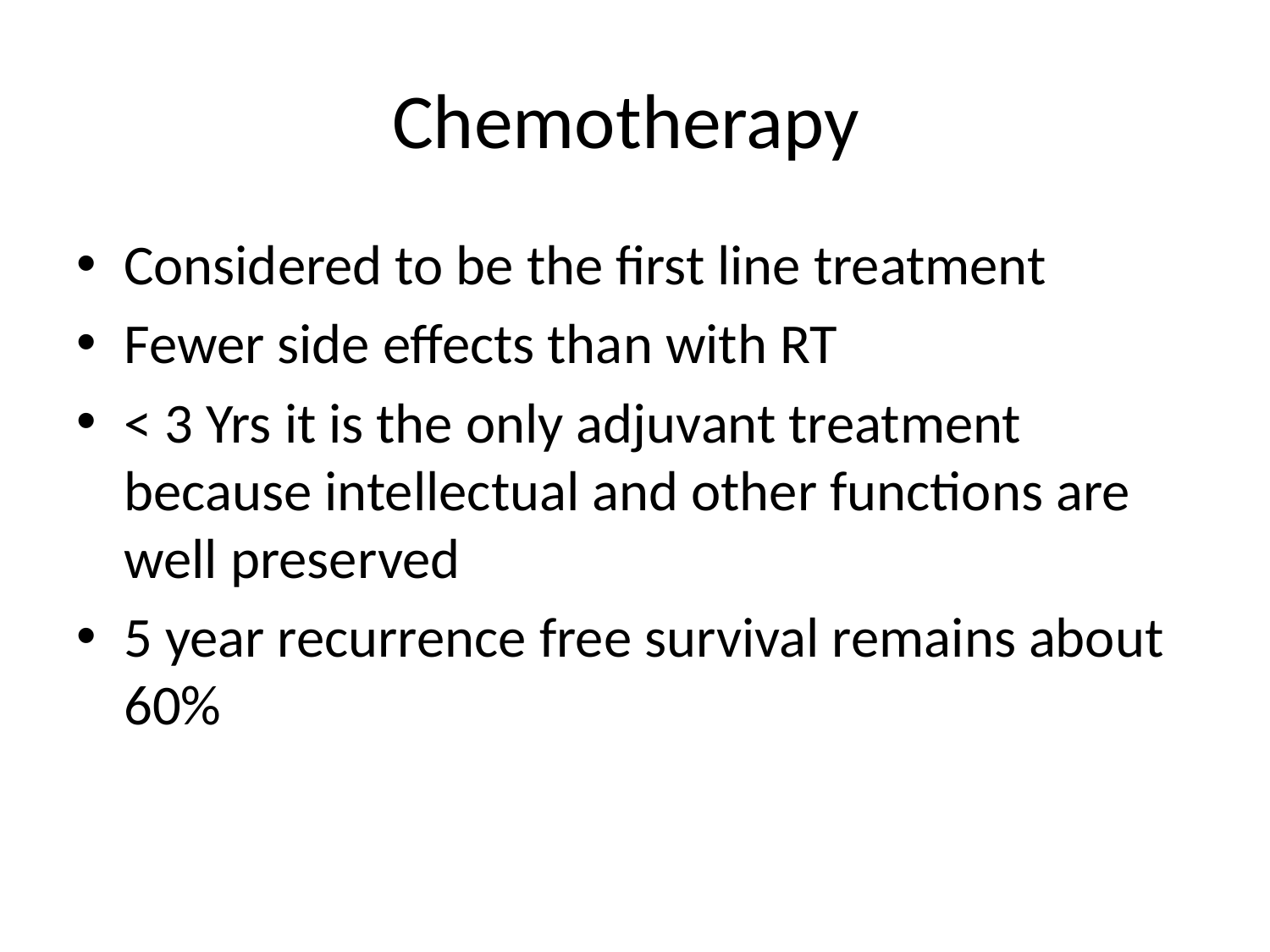

# Chemotherapy
Considered to be the first line treatment
Fewer side effects than with RT
< 3 Yrs it is the only adjuvant treatment because intellectual and other functions are well preserved
5 year recurrence free survival remains about 60%